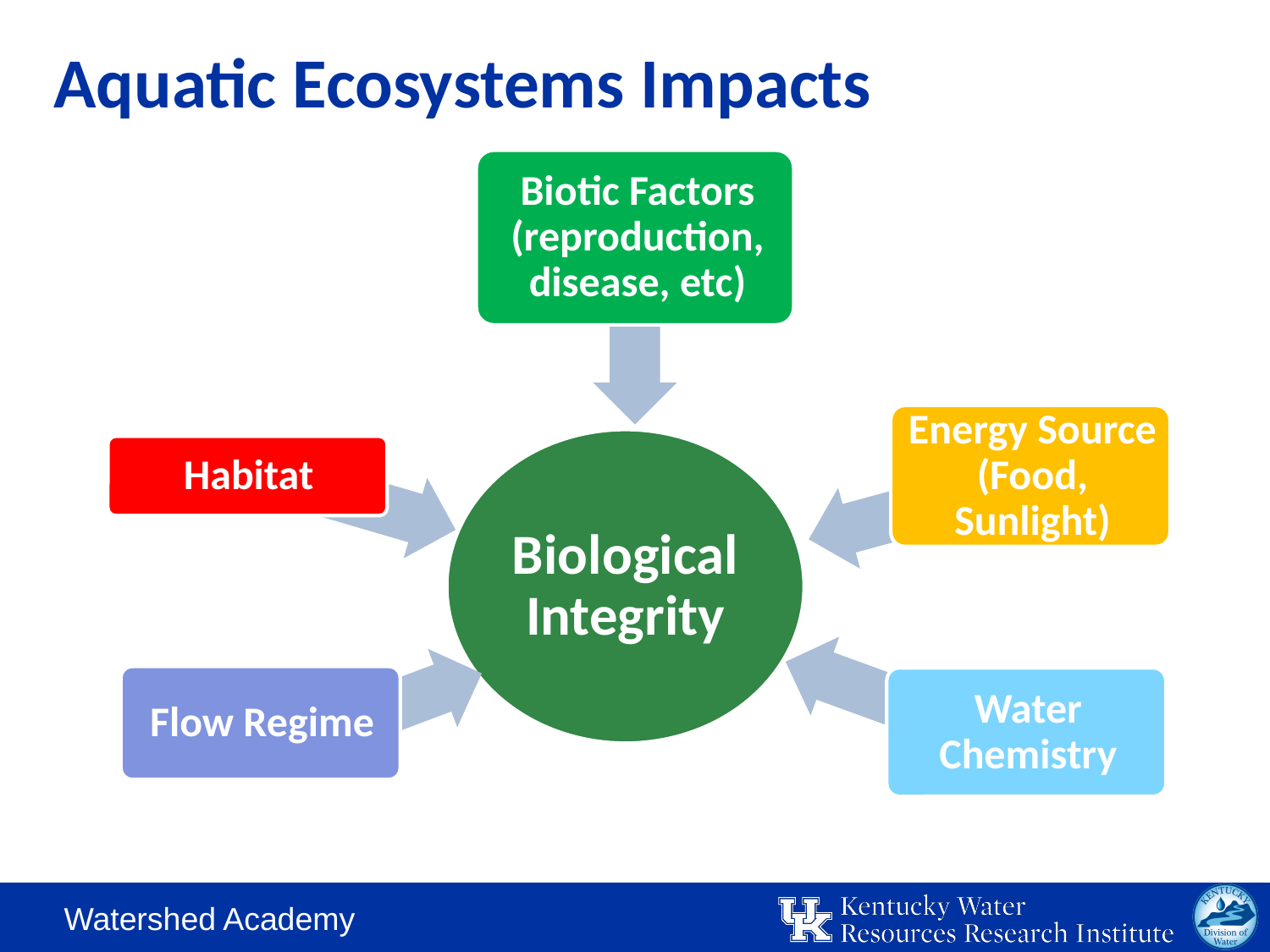

# Aquatic Ecosystems Impacts
Biological Integrity
Flow Regime
Habitat
Energy Source (Food, Sunlight)
Water Chemistry
Biotic Factors (reproduction, disease, etc)